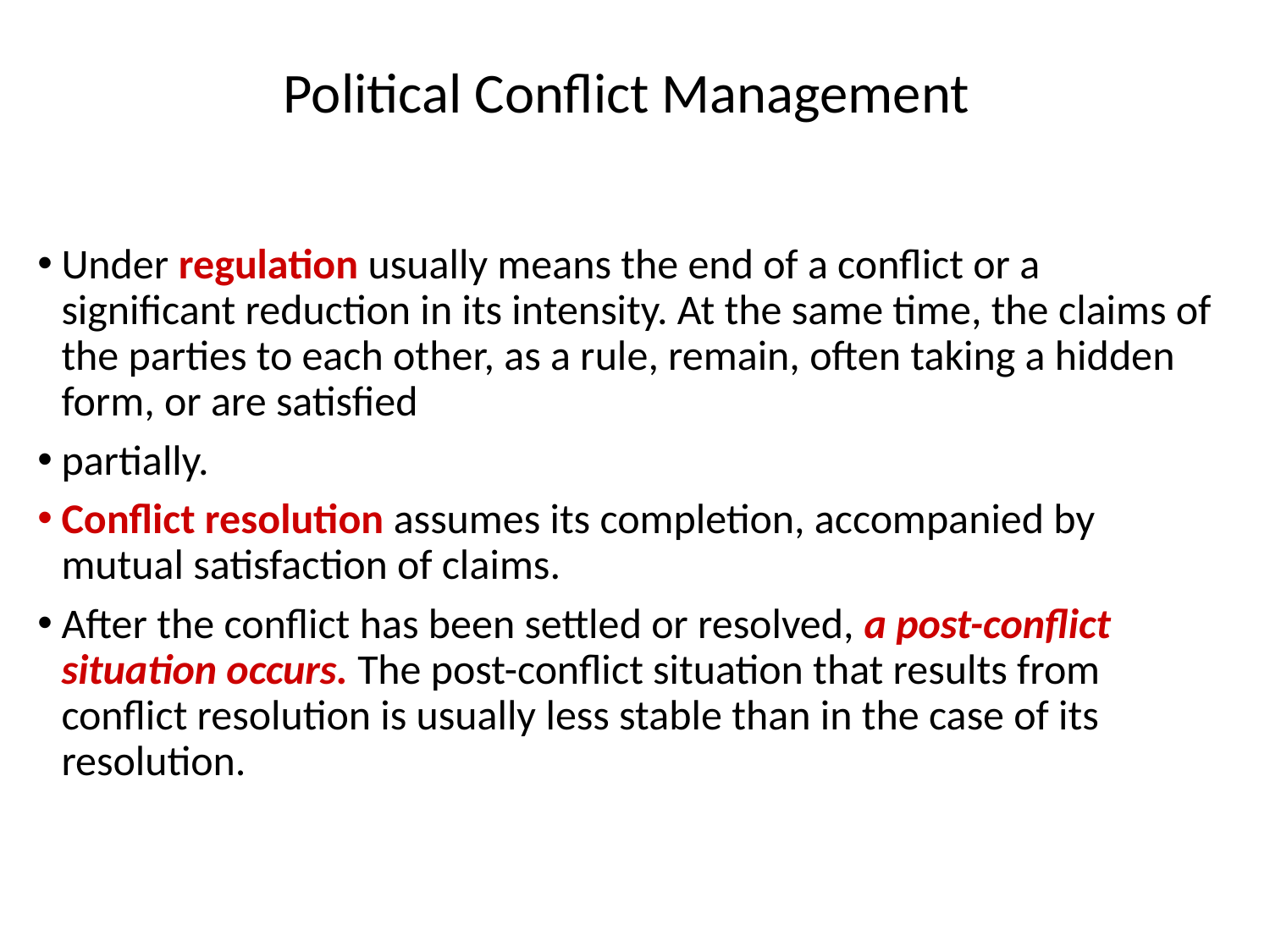

# Political Conflict Management
Under regulation usually means the end of a conflict or a significant reduction in its intensity. At the same time, the claims of the parties to each other, as a rule, remain, often taking a hidden form, or are satisfied
partially.
Conflict resolution assumes its completion, accompanied by mutual satisfaction of claims.
After the conflict has been settled or resolved, a post-conflict situation occurs. The post-conflict situation that results from conflict resolution is usually less stable than in the case of its resolution.